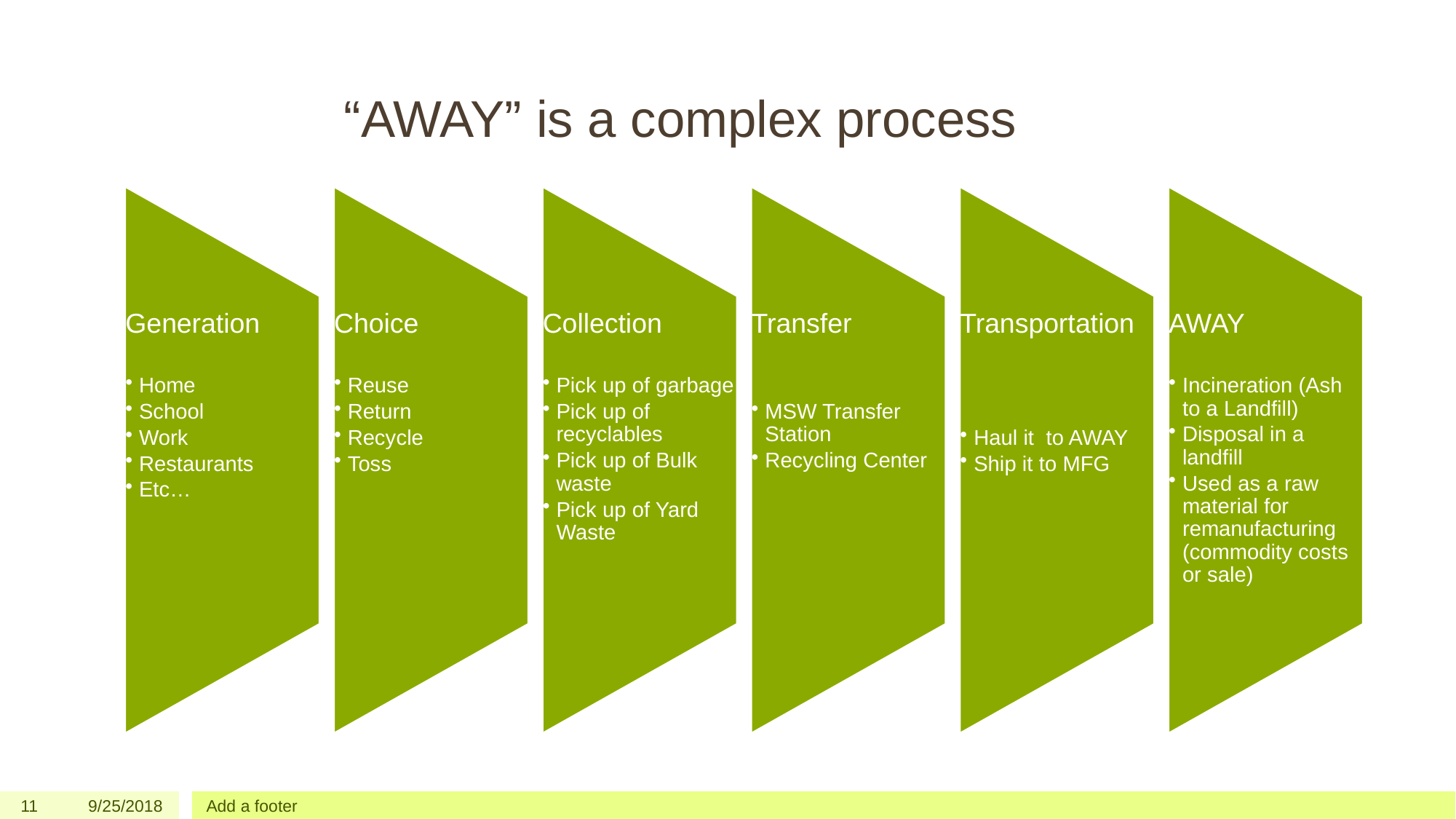

# “AWAY” is a complex process
Generation

Home
School
Work
Restaurants
Etc…
Choice

Reuse
Return
Recycle
Toss
Collection

Pick up of garbage
Pick up of recyclables
Pick up of Bulk waste
Pick up of Yard Waste
Transfer

MSW Transfer Station
Recycling Center
Transportation

Haul it  to AWAY
Ship it to MFG
AWAY

Incineration (Ash to a Landfill)
Disposal in a landfill
Used as a raw material for remanufacturing (commodity costs or sale)

11
9/25/2018
Add a footer